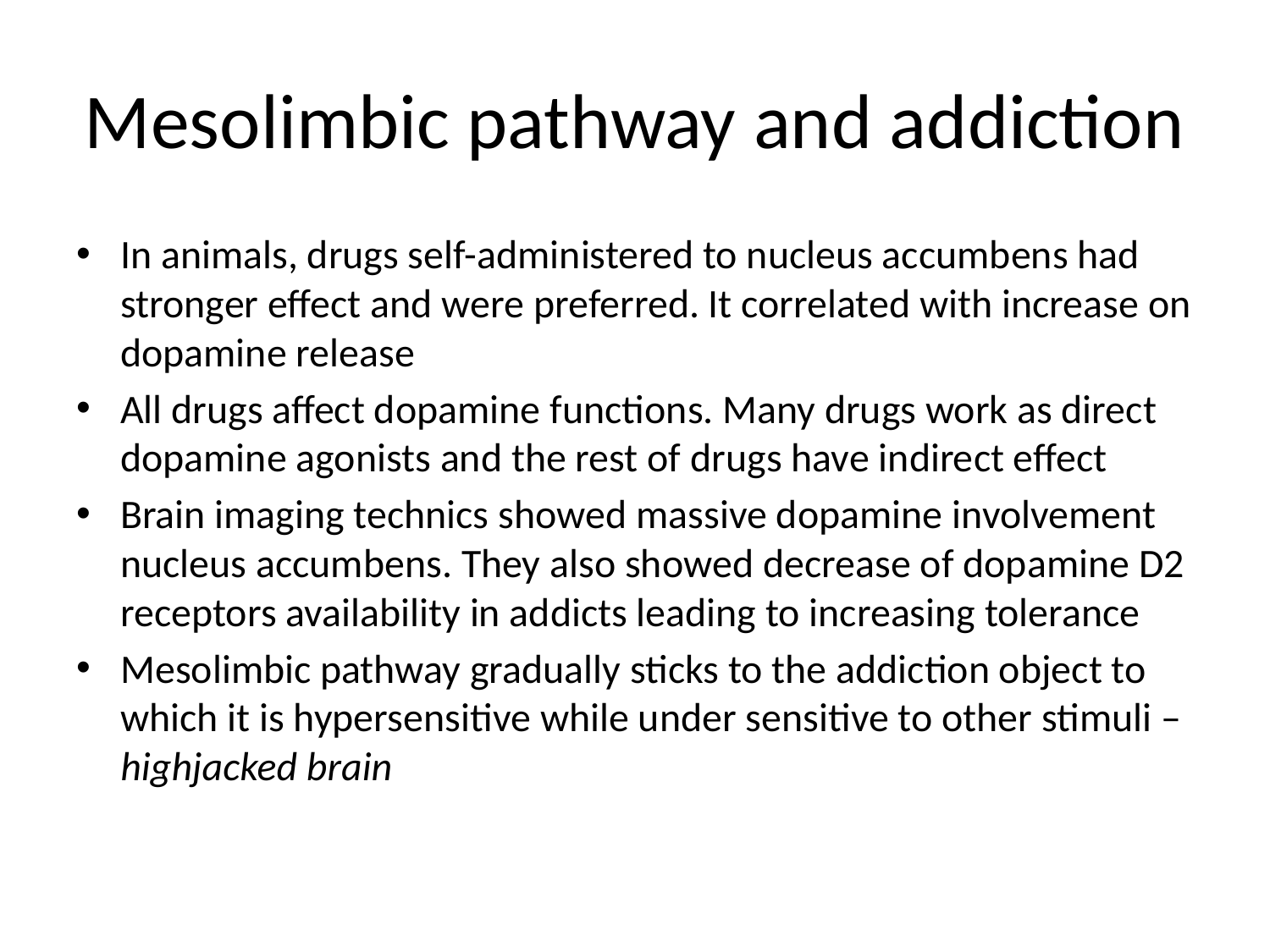

# Mesolimbic pathway and addiction
In animals, drugs self-administered to nucleus accumbens had stronger effect and were preferred. It correlated with increase on dopamine release
All drugs affect dopamine functions. Many drugs work as direct dopamine agonists and the rest of drugs have indirect effect
Brain imaging technics showed massive dopamine involvement nucleus accumbens. They also showed decrease of dopamine D2 receptors availability in addicts leading to increasing tolerance
Mesolimbic pathway gradually sticks to the addiction object to which it is hypersensitive while under sensitive to other stimuli – highjacked brain